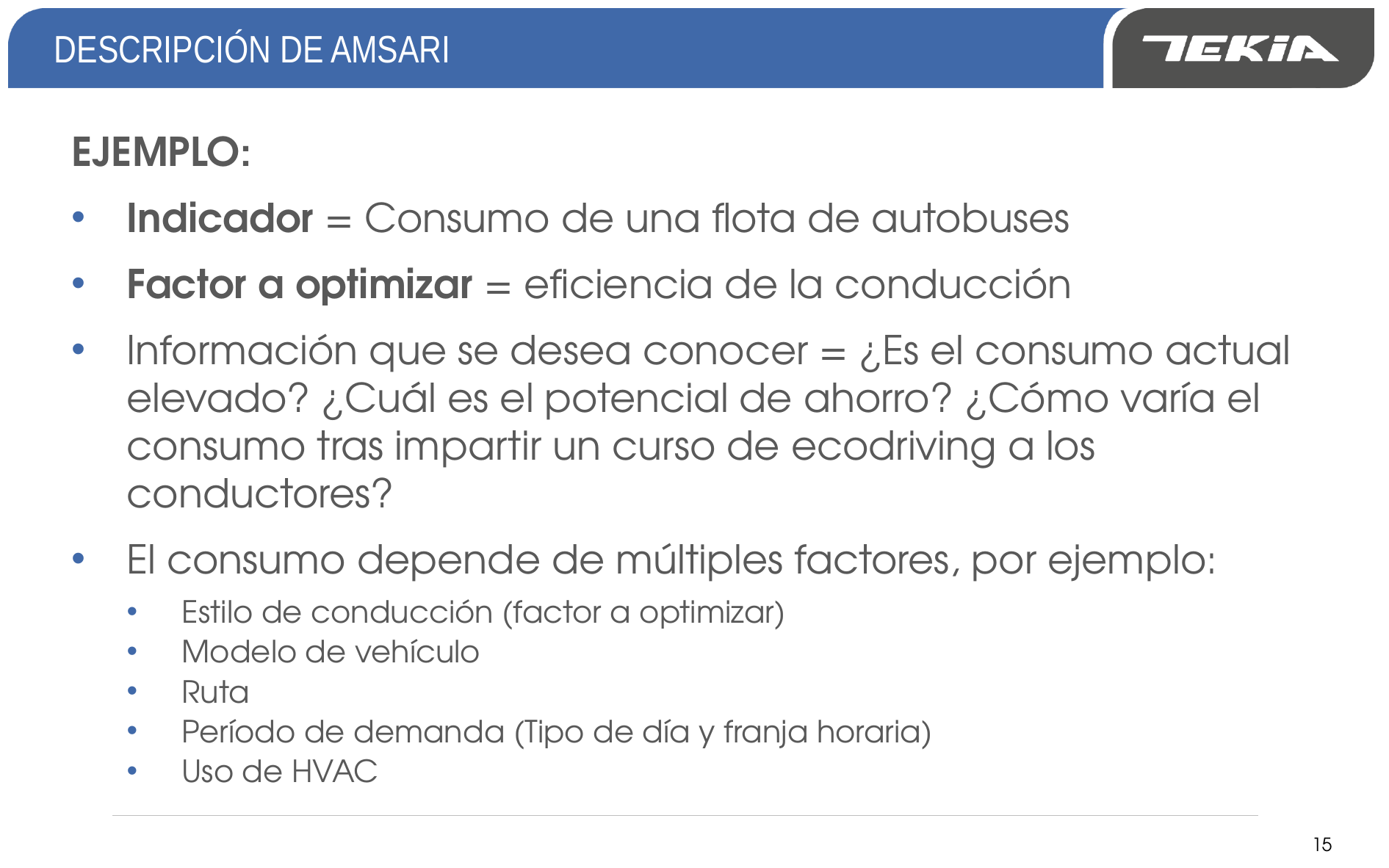

DESCRIPCIÓN DE AMSARI
EJEMPLO:
Indicador = Consumo de una flota de autobuses
Factor a optimizar = eficiencia de la conducción
Información que se desea conocer = ¿Es el consumo actual elevado? ¿Cuál es el potencial de ahorro? ¿Cómo varía el consumo tras impartir un curso de ecodriving a los conductores?
El consumo depende de múltiples factores, por ejemplo:
Estilo de conducción (factor a optimizar)
Modelo de vehículo
Ruta
Período de demanda (Tipo de día y franja horaria)
Uso de HVAC